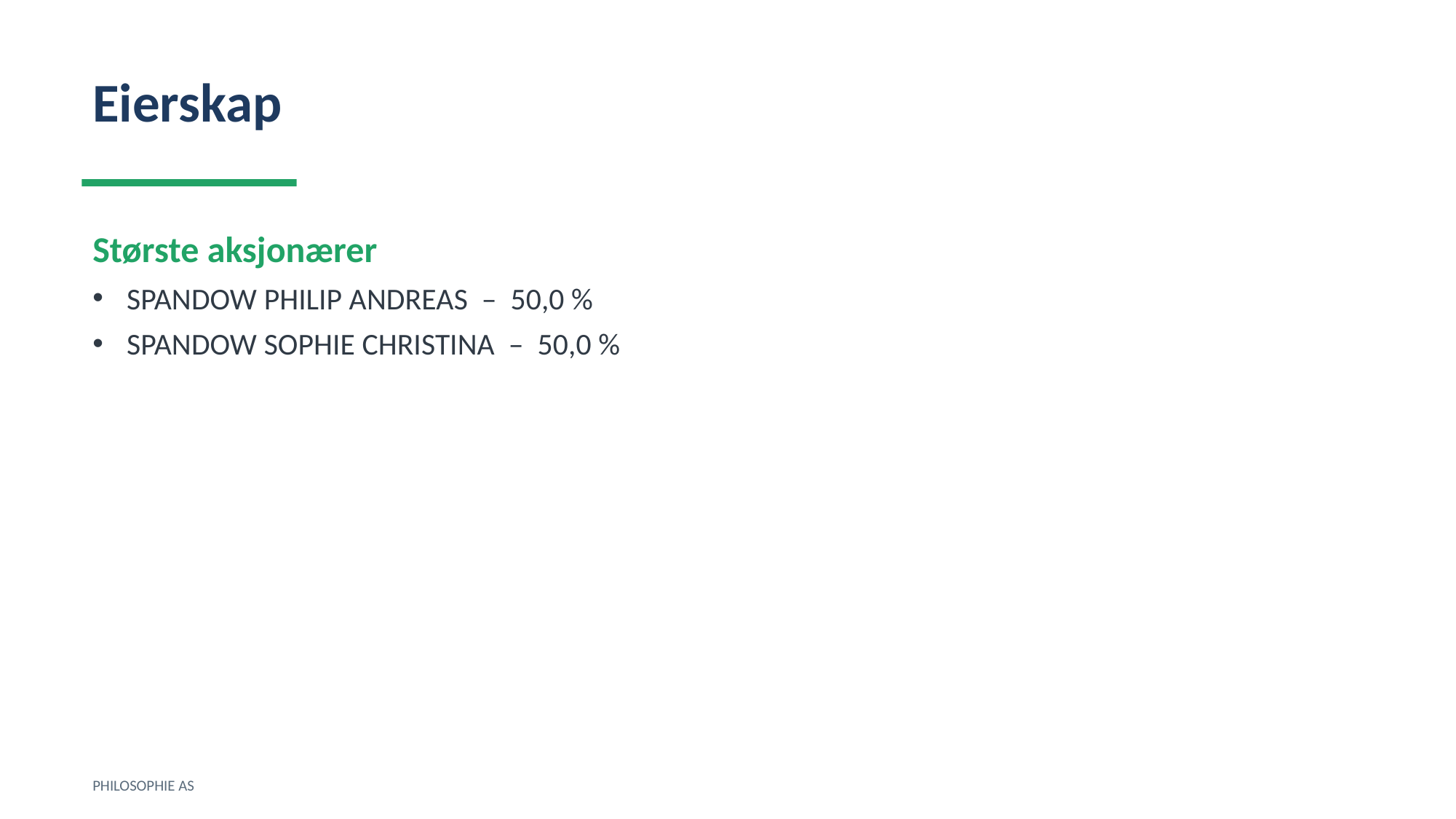

Eierskap

Største aksjonærer
SPANDOW PHILIP ANDREAS  –  50,0 %
SPANDOW SOPHIE CHRISTINA  –  50,0 %
PHILOSOPHIE AS